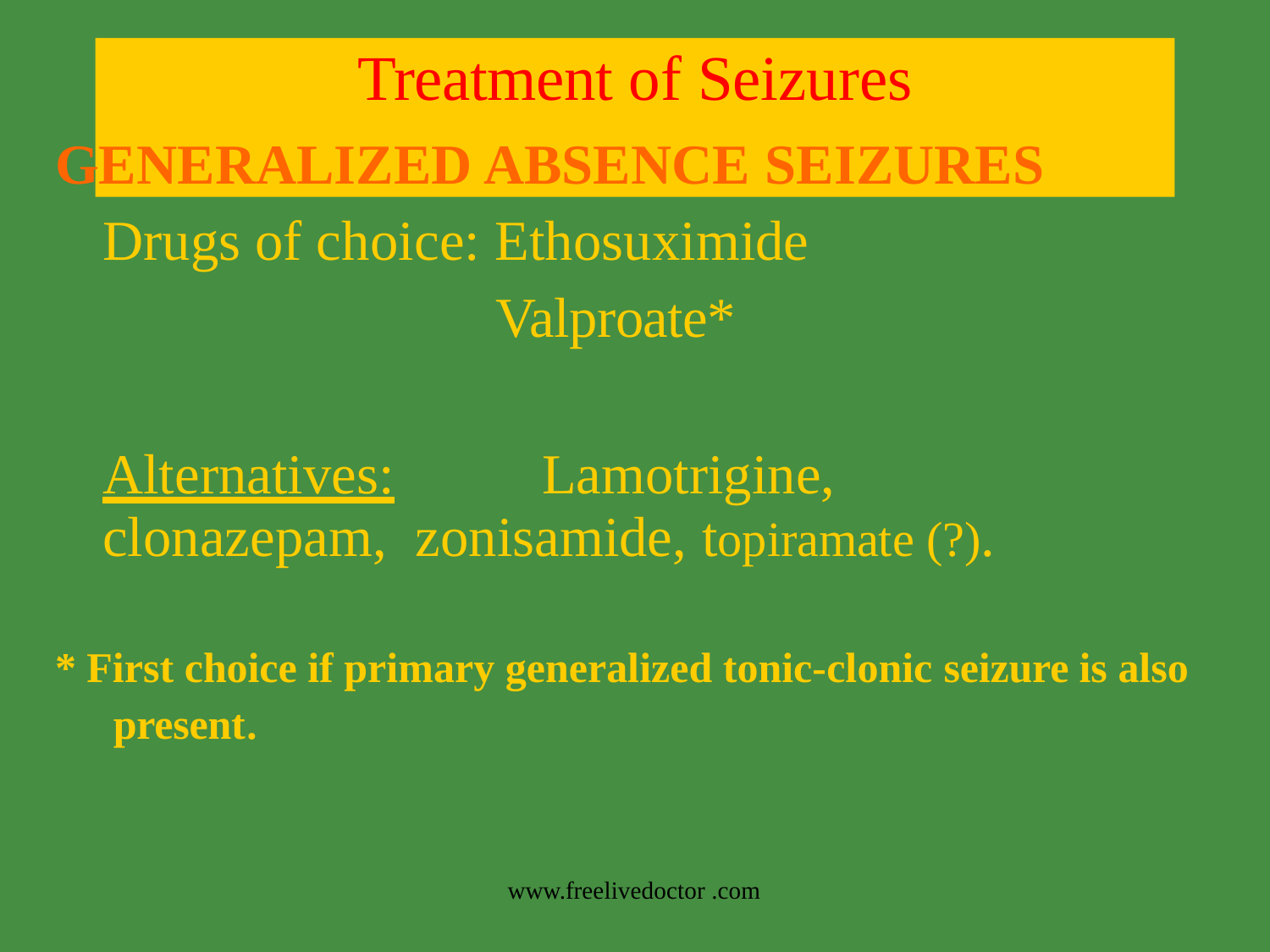

# Treatment of Seizures
GENERALIZED ABSENCE SEIZURES
Drugs of choice: Ethosuximide
Valproate*

Alternatives:	Lamotrigine, clonazepam,  zonisamide, topiramate (?).

* First choice if primary generalized tonic-clonic seizure is also  present.
www.freelivedoctor .com